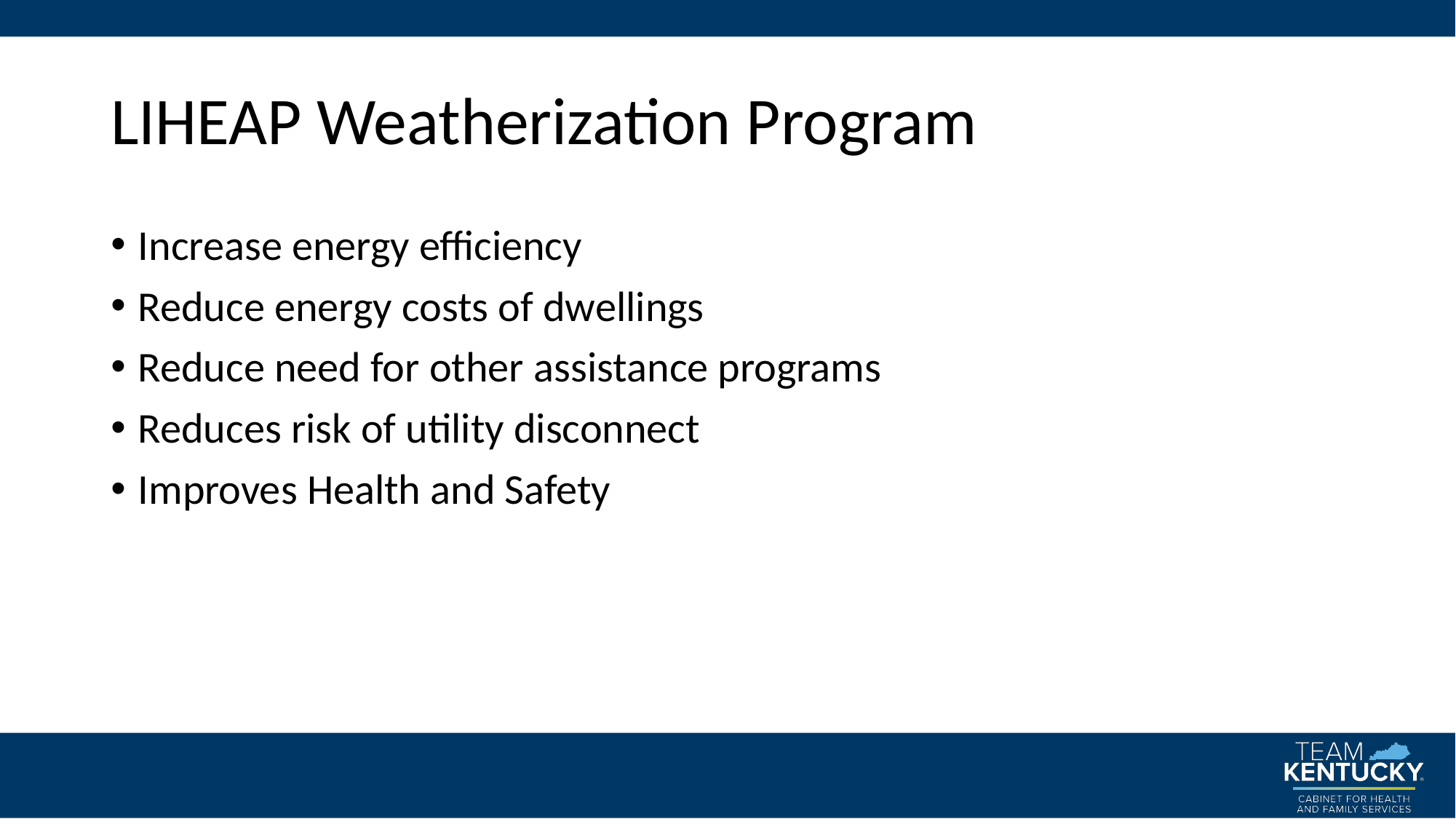

# LIHEAP Weatherization Program
Increase energy efficiency
Reduce energy costs of dwellings
Reduce need for other assistance programs
Reduces risk of utility disconnect
Improves Health and Safety